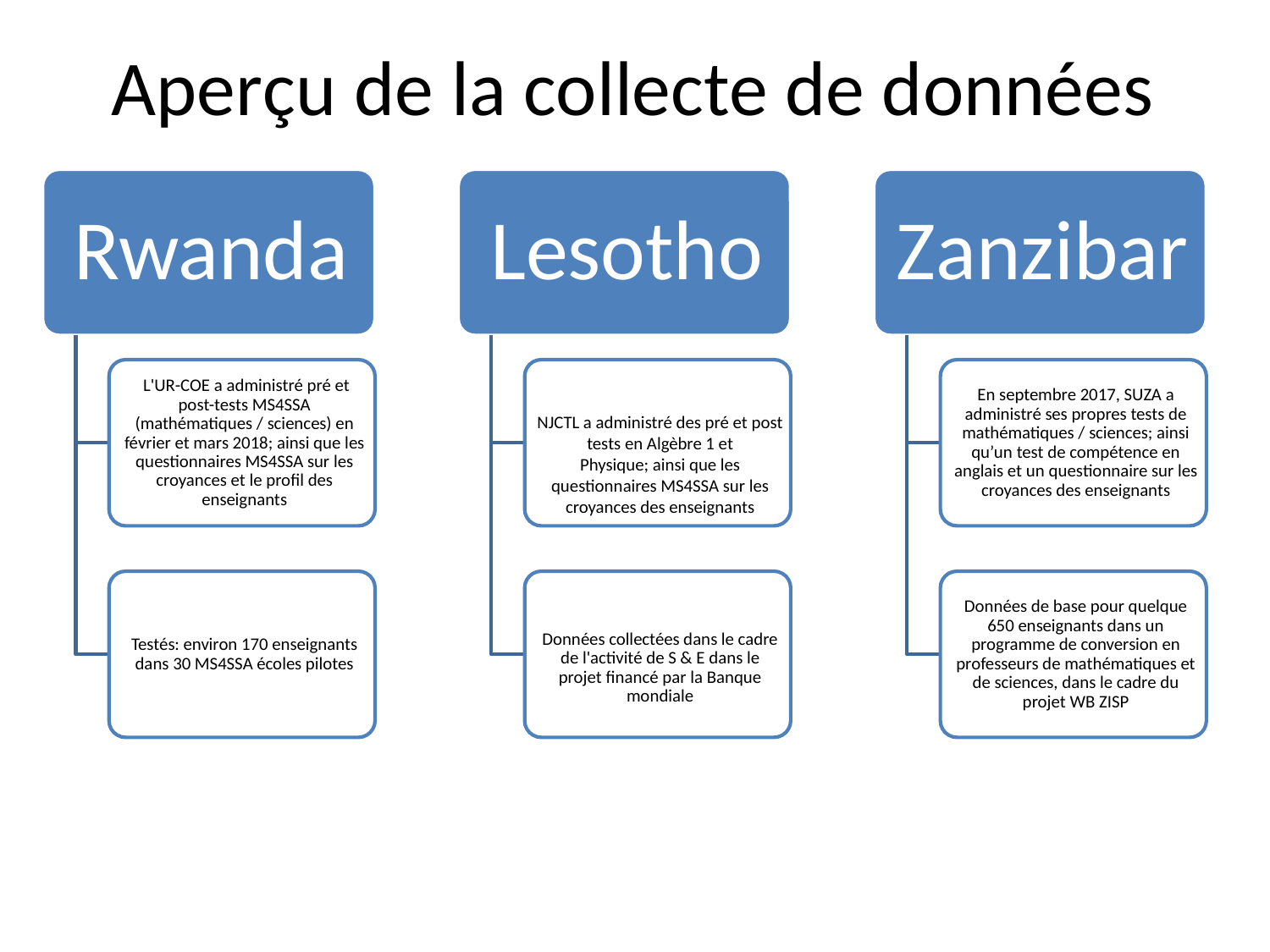

# Aperçu de la collecte de données
Rwanda
 L'UR-COE a administré pré et post-tests MS4SSA (mathématiques / sciences) en février et mars 2018; ainsi que les questionnaires MS4SSA sur les croyances et le profil des enseignants
Testés: environ 170 enseignants dans 30 MS4SSA écoles pilotes
Lesotho

NJCTL a administré des pré et post tests en Algèbre 1 et Physique; ainsi que les questionnaires MS4SSA sur les croyances des enseignants

Données collectées dans le cadre de l'activité de S & E dans le projet financé par la Banque mondiale
Zanzibar
En septembre 2017, SUZA a administré ses propres tests de mathématiques / sciences; ainsi qu’un test de compétence en anglais et un questionnaire sur les croyances des enseignants
Données de base pour quelque 650 enseignants dans un programme de conversion en professeurs de mathématiques et de sciences, dans le cadre du projet WB ZISP